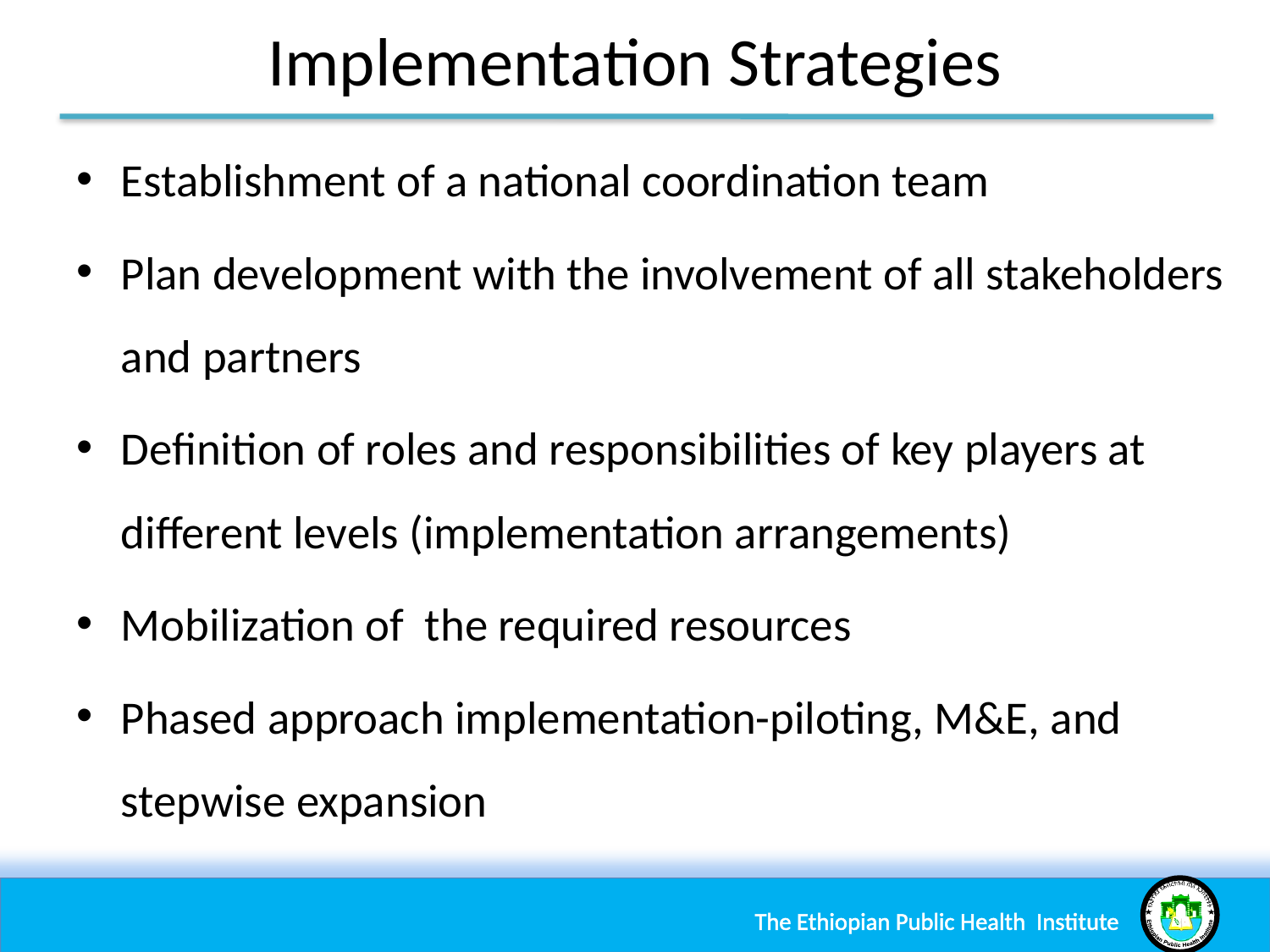

# Implementation Strategies
Establishment of a national coordination team
Plan development with the involvement of all stakeholders and partners
Definition of roles and responsibilities of key players at different levels (implementation arrangements)
Mobilization of  the required resources
Phased approach implementation-piloting, M&E, and stepwise expansion